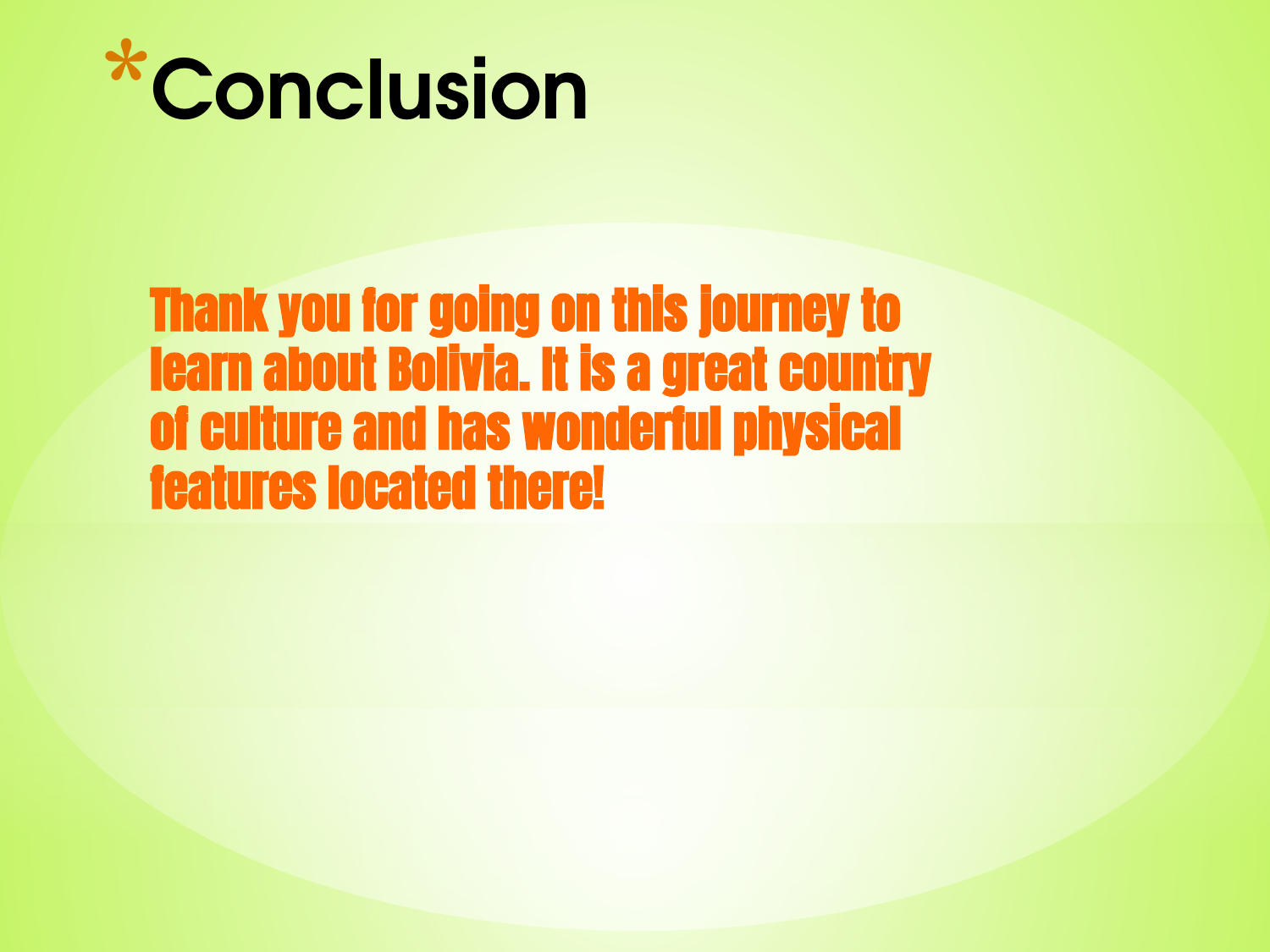

# Conclusion

Thank you for going on this journey to learn about Bolivia. It is a great country of culture and has wonderful physical features located there!